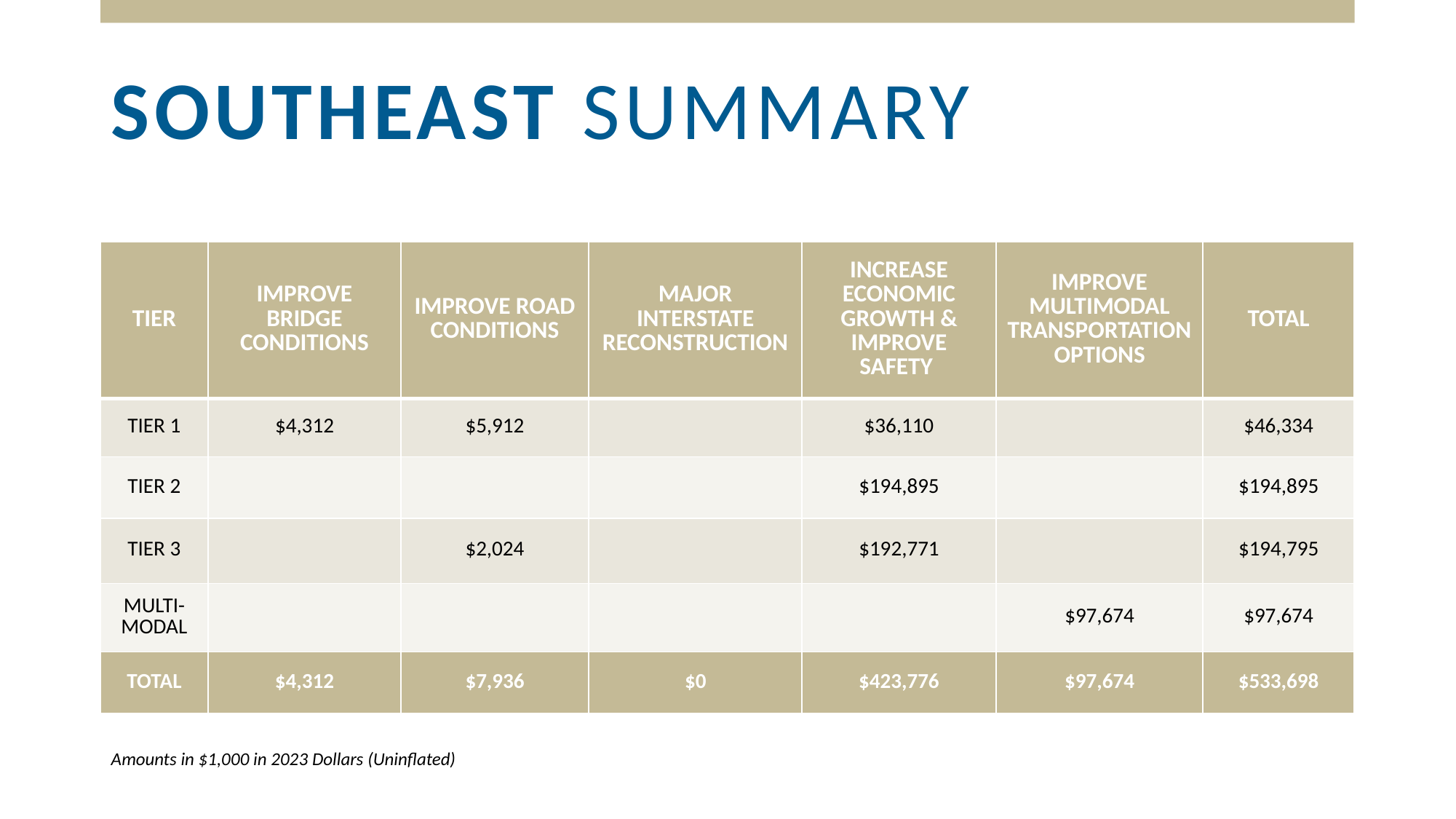

SOUTHEAST SUMMARY
| TIER | IMPROVE BRIDGE CONDITIONS | IMPROVE ROAD CONDITIONS | MAJOR INTERSTATE RECONSTRUCTION | INCREASE ECONOMIC GROWTH & IMPROVE SAFETY | IMPROVE MULTIMODAL TRANSPORTATION OPTIONS | TOTAL |
| --- | --- | --- | --- | --- | --- | --- |
| TIER 1 | $4,312 | $5,912 |  | $36,110 |  | $46,334 |
| TIER 2 |  |  |  | $194,895 |  | $194,895 |
| TIER 3 |  | $2,024 |  | $192,771 |  | $194,795 |
| MULTI-MODAL |  |  |  |  | $97,674 | $97,674 |
| TOTAL | $4,312 | $7,936 | $0 | $423,776 | $97,674 | $533,698 |

Amounts in $1,000 in 2023 Dollars (Uninflated)